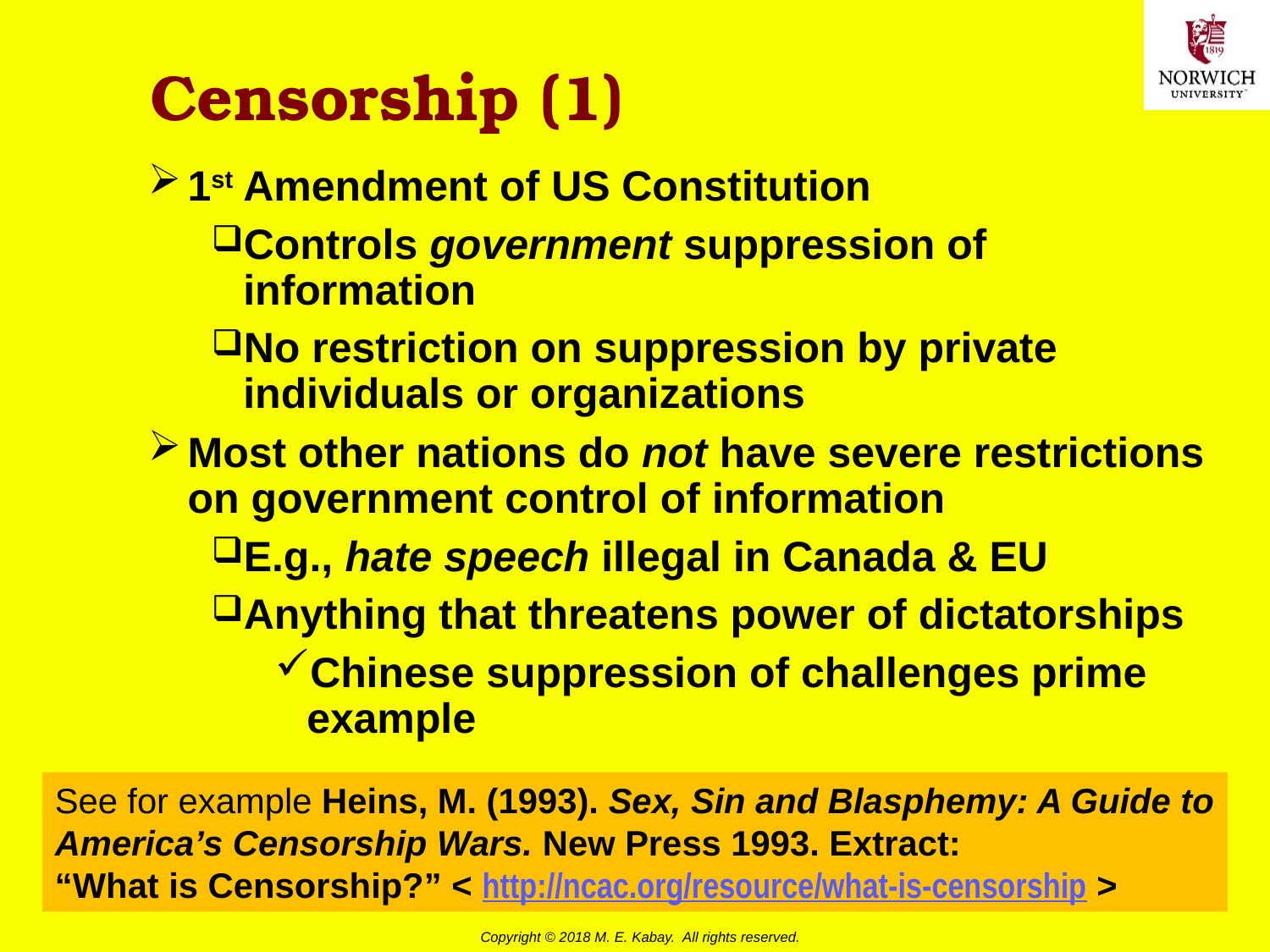

# Censorship (1)
1st Amendment of US Constitution
Controls government suppression of information
No restriction on suppression by private individuals or organizations
Most other nations do not have severe restrictions on government control of information
E.g., hate speech illegal in Canada & EU
Anything that threatens power of dictatorships
Chinese suppression of challenges prime example
See for example Heins, M. (1993). Sex, Sin and Blasphemy: A Guide to America’s Censorship Wars. New Press 1993. Extract:
“What is Censorship?” < http://ncac.org/resource/what-is-censorship >